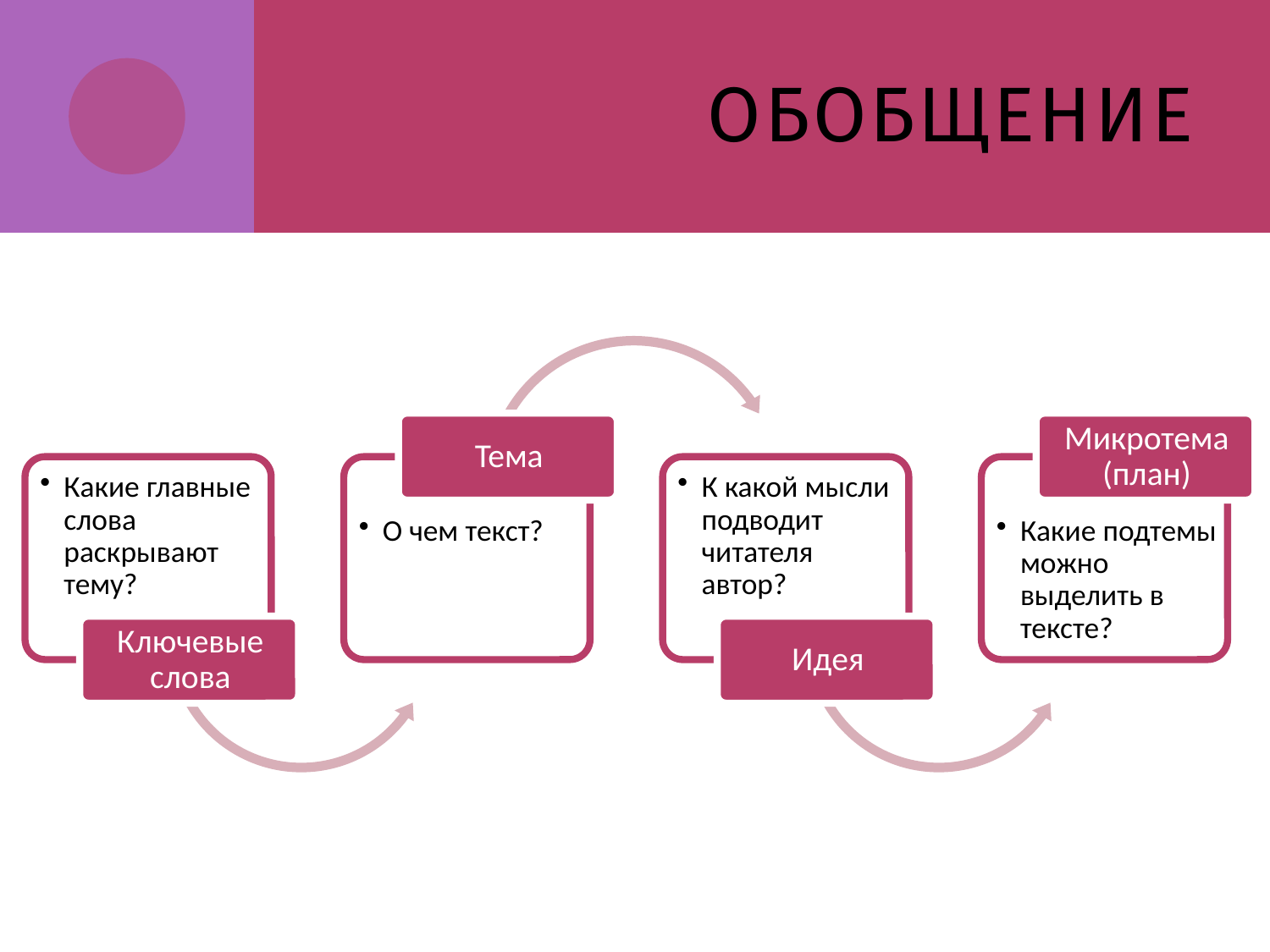

# Обобщение
Какие главные слова раскрывают тему?
Ключевые слова
О чем текст?
Тема
К какой мысли подводит читателя автор?
Идея
Какие подтемы можно выделить в тексте?
Микротема (план)